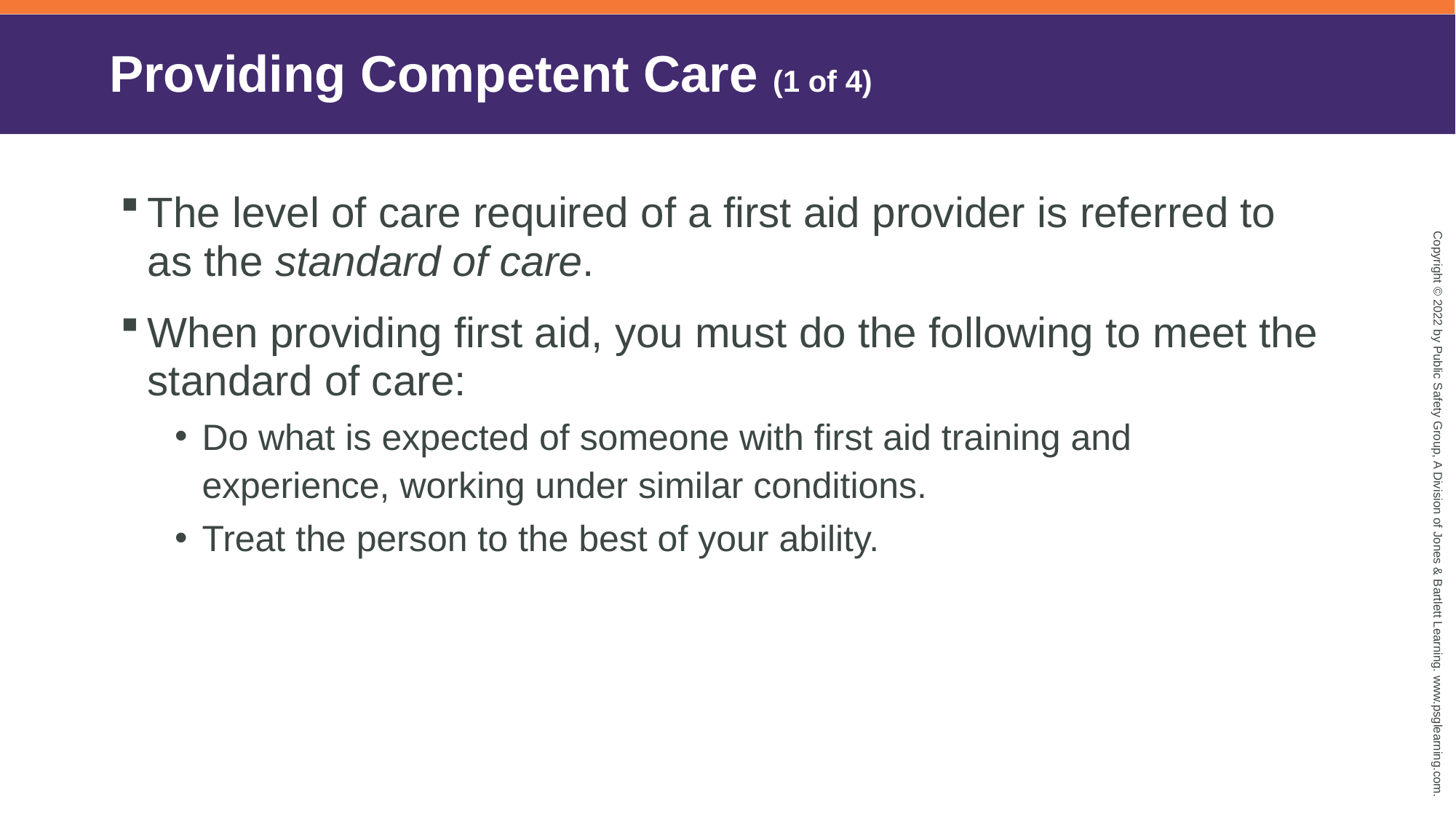

# Providing Competent Care (1 of 4)
The level of care required of a first aid provider is referred to as the standard of care.
When providing first aid, you must do the following to meet the standard of care:
Do what is expected of someone with first aid training and experience, working under similar conditions.
Treat the person to the best of your ability.